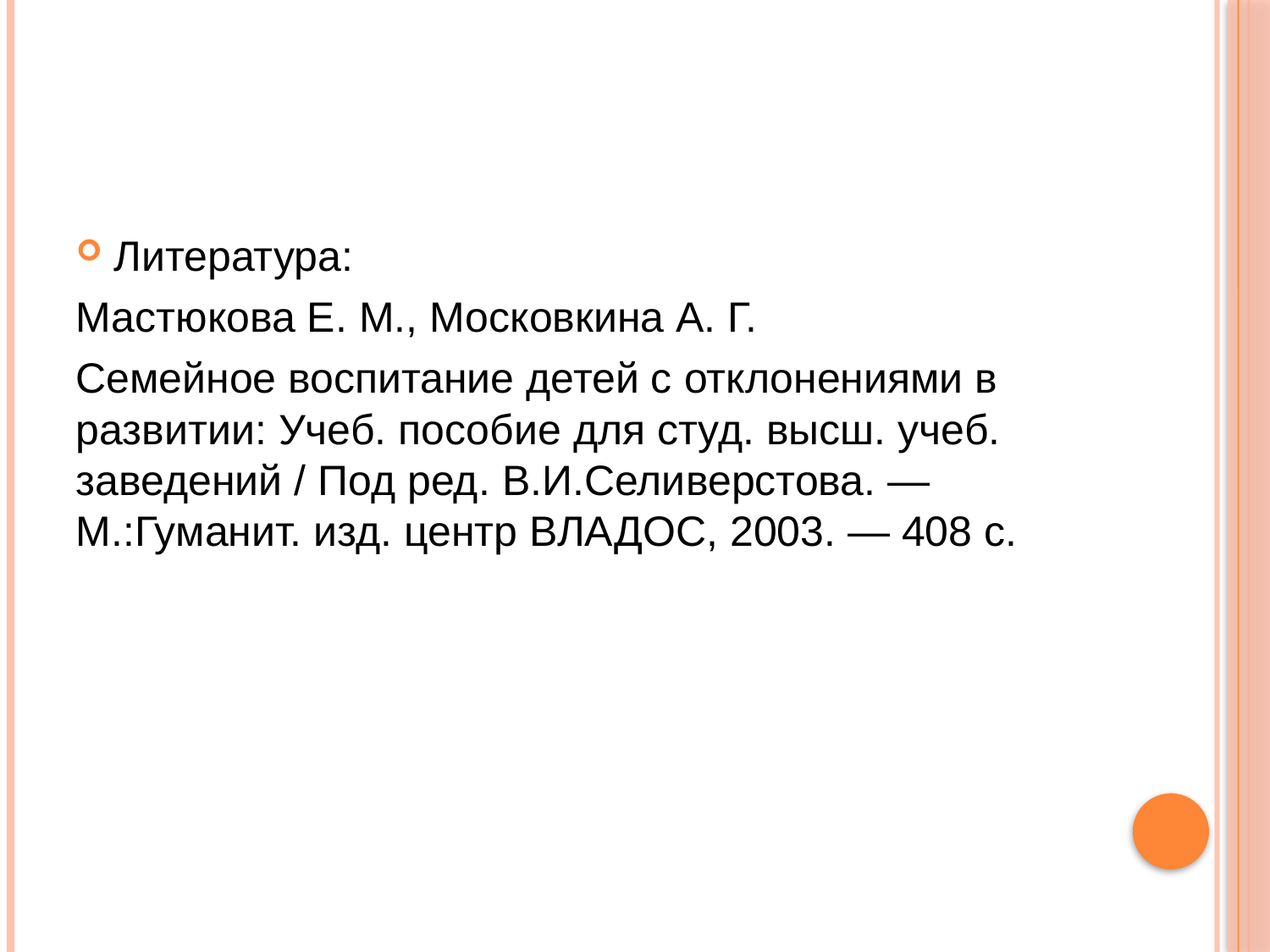

Литература:
Мастюкова Е. М., Московкина А. Г.
Семейное воспитание детей с отклонениями в развитии: Учеб. пособие для студ. высш. учеб. заведений / Под ред. В.И.Сели­верстова. — М.:Гуманит. изд. центр ВЛАДОС, 2003. — 408 с.